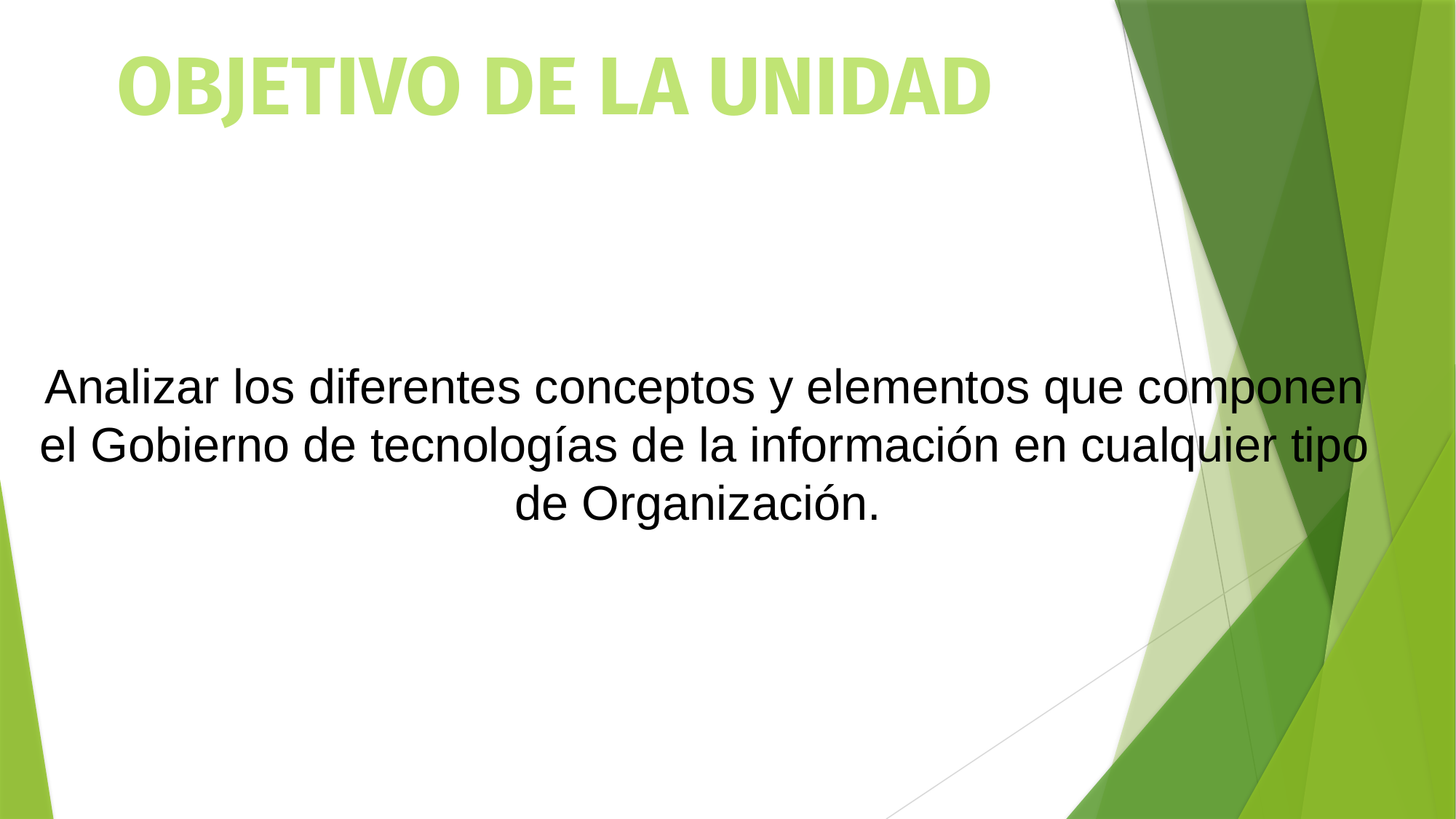

OBJETIVO DE LA UNIDAD
# Analizar los diferentes conceptos y elementos que componen el Gobierno de tecnologías de la información en cualquier tipo de Organización.